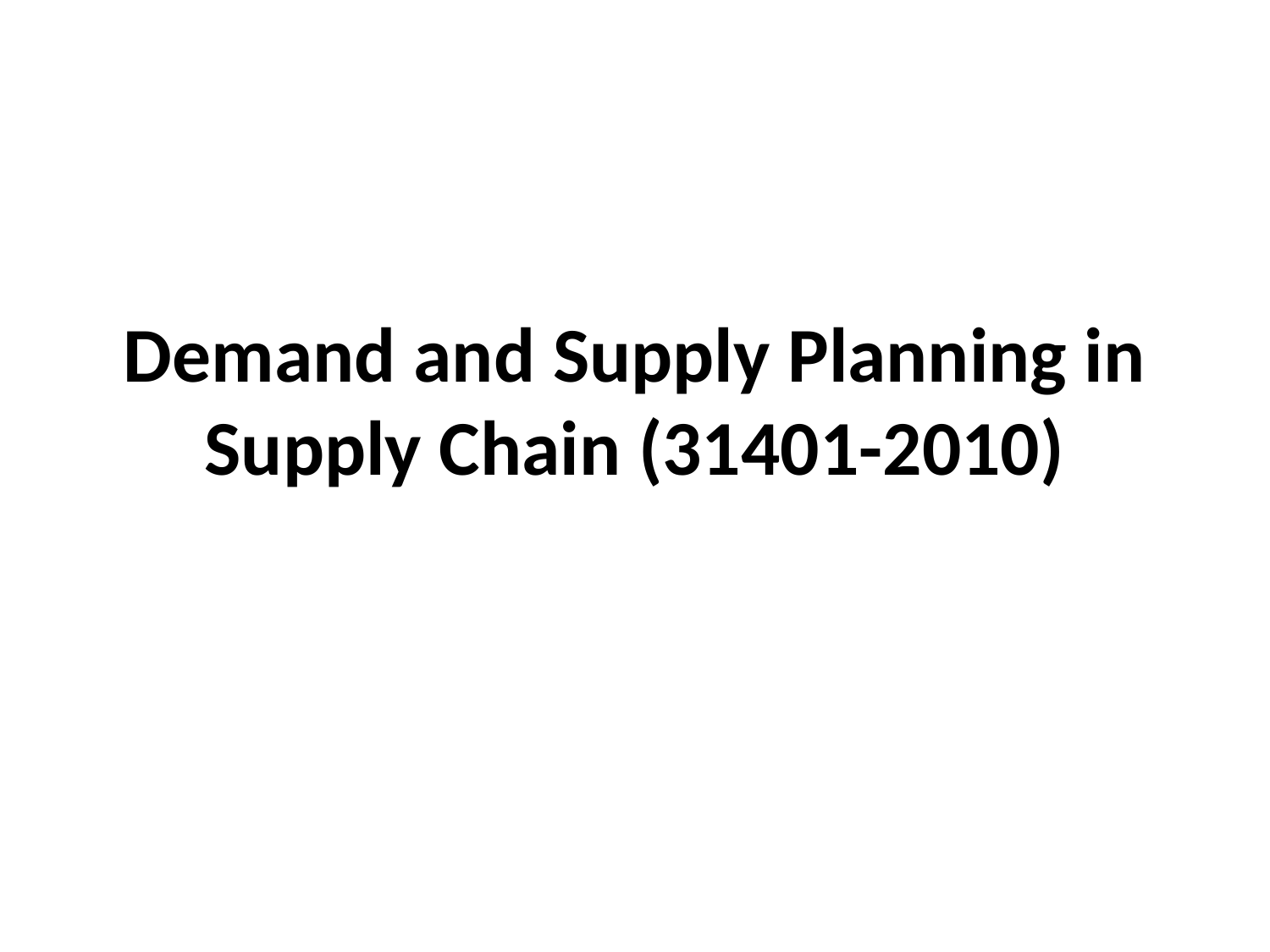

# Demand and Supply Planning in Supply Chain (31401-2010)